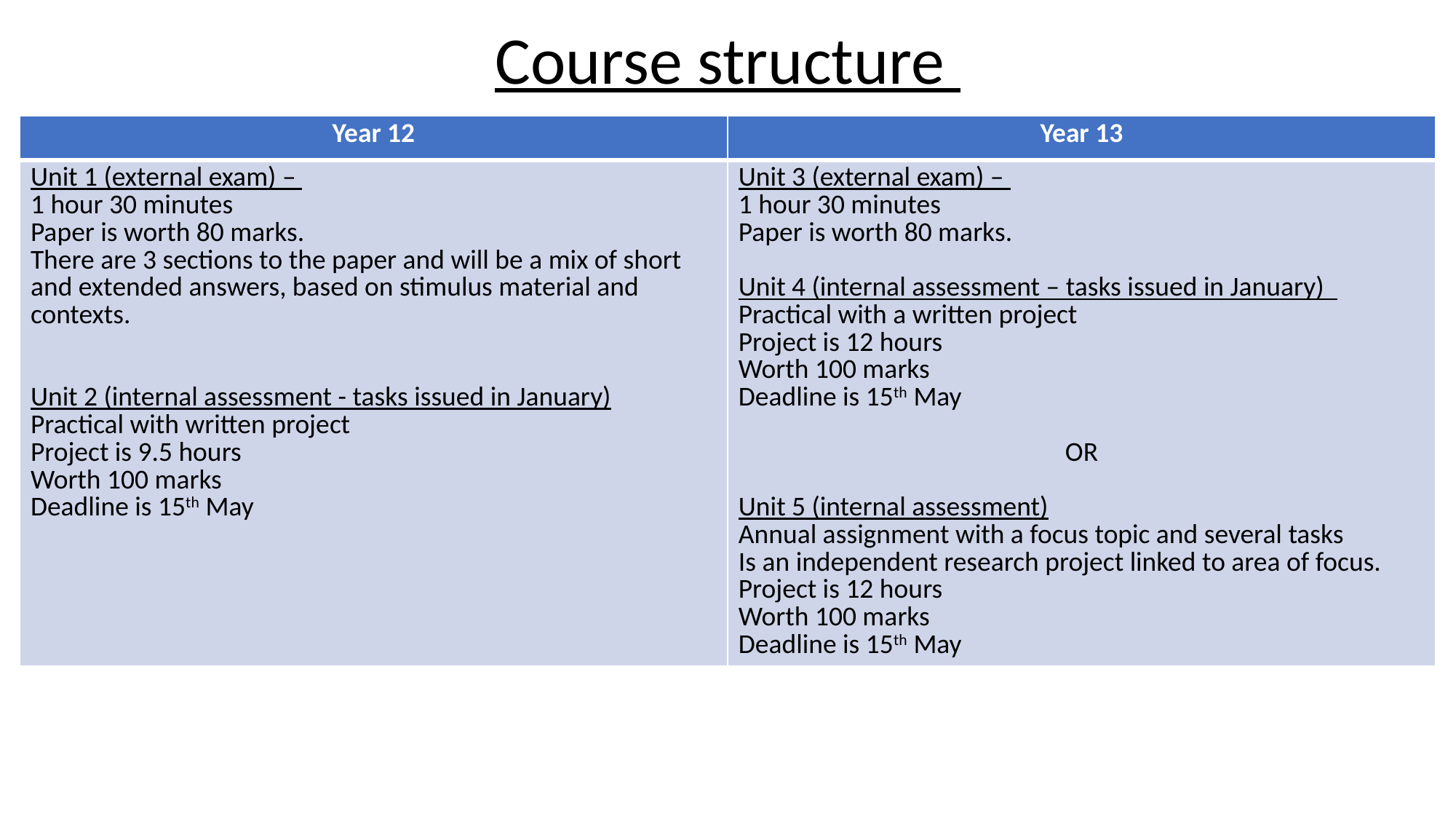

# Course structure
| Year 12 | Year 13 |
| --- | --- |
| Unit 1 (external exam) – 1 hour 30 minutes Paper is worth 80 marks. There are 3 sections to the paper and will be a mix of short and extended answers, based on stimulus material and contexts. Unit 2 (internal assessment - tasks issued in January) Practical with written project Project is 9.5 hours Worth 100 marks Deadline is 15th May | Unit 3 (external exam) – 1 hour 30 minutes Paper is worth 80 marks. Unit 4 (internal assessment – tasks issued in January) Practical with a written project Project is 12 hours Worth 100 marks Deadline is 15th May OR Unit 5 (internal assessment) Annual assignment with a focus topic and several tasks Is an independent research project linked to area of focus. Project is 12 hours Worth 100 marks Deadline is 15th May |